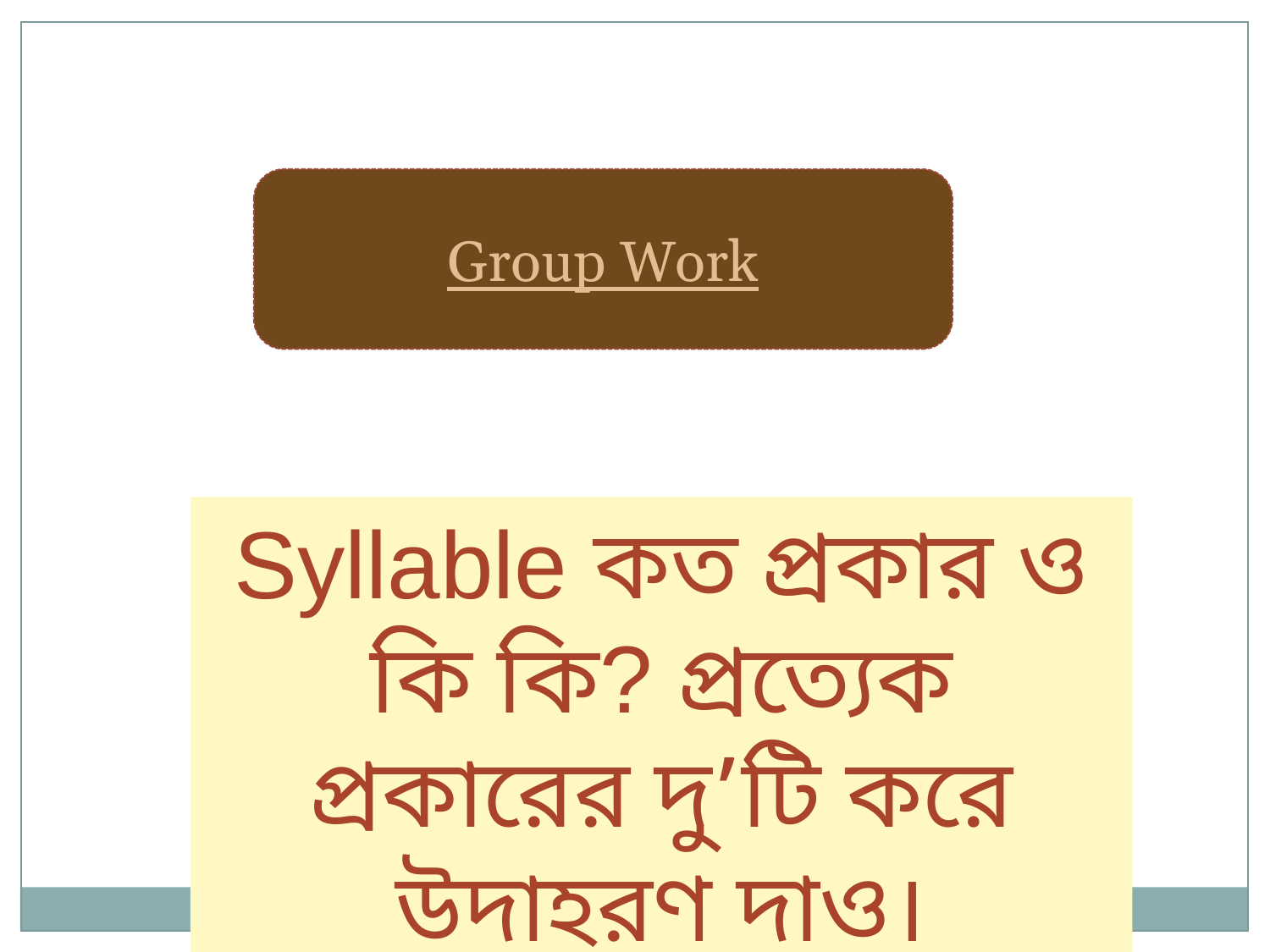

Group Work
Syllable কত প্রকার ও কি কি? প্রত্যেক প্রকারের দু’টি করে উদাহরণ দাও।